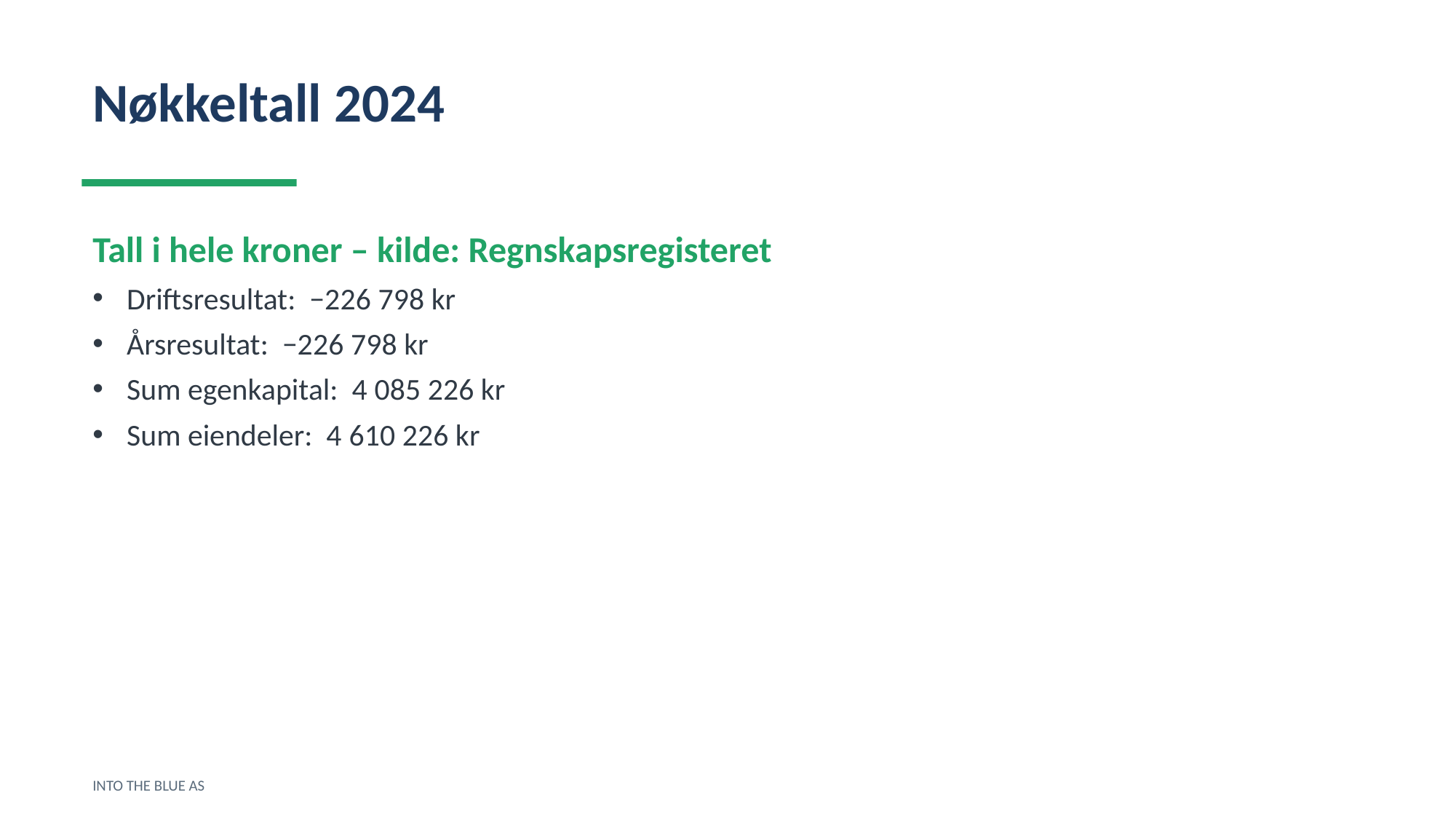

Nøkkeltall 2024

Tall i hele kroner – kilde: Regnskapsregisteret
Driftsresultat:  −226 798 kr
Årsresultat:  −226 798 kr
Sum egenkapital:  4 085 226 kr
Sum eiendeler:  4 610 226 kr
INTO THE BLUE AS